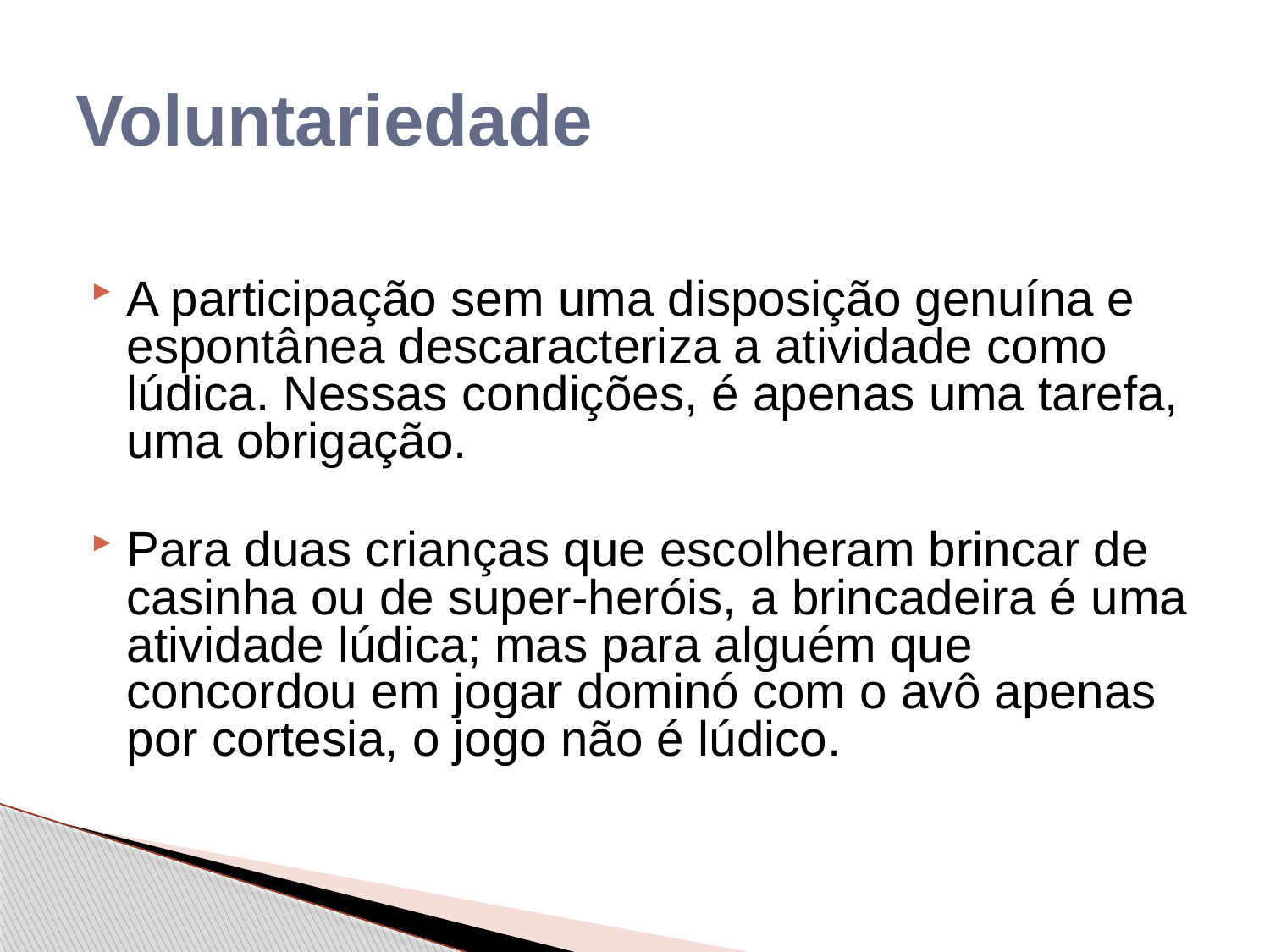

# Voluntariedade

A participação sem uma disposição genuína e espontânea descaracteriza a atividade como lúdica. Nessas condições, é apenas uma tarefa, uma obrigação.

Para duas crianças que escolheram brincar de casinha ou de super-heróis, a brincadeira é uma atividade lúdica; mas para alguém que concordou em jogar dominó com o avô apenas por cortesia, o jogo não é lúdico.